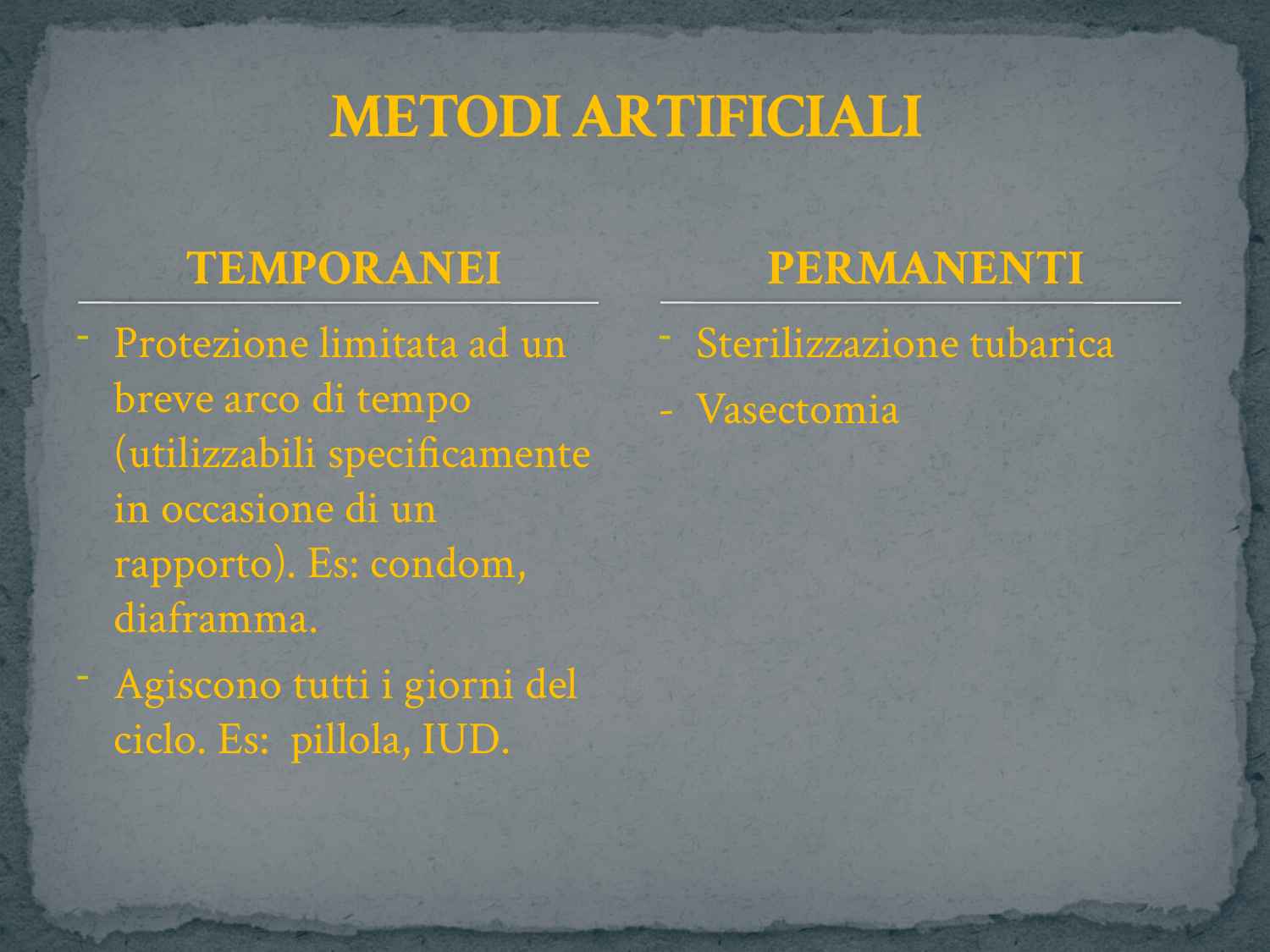

# METODI ARTIFICIALI
TEMPORANEI
PERMANENTI
Protezione limitata ad un breve arco di tempo (utilizzabili specificamente in occasione di un rapporto). Es: condom, diaframma.
Agiscono tutti i giorni del ciclo. Es:  pillola, IUD.
Sterilizzazione tubarica
-  Vasectomia